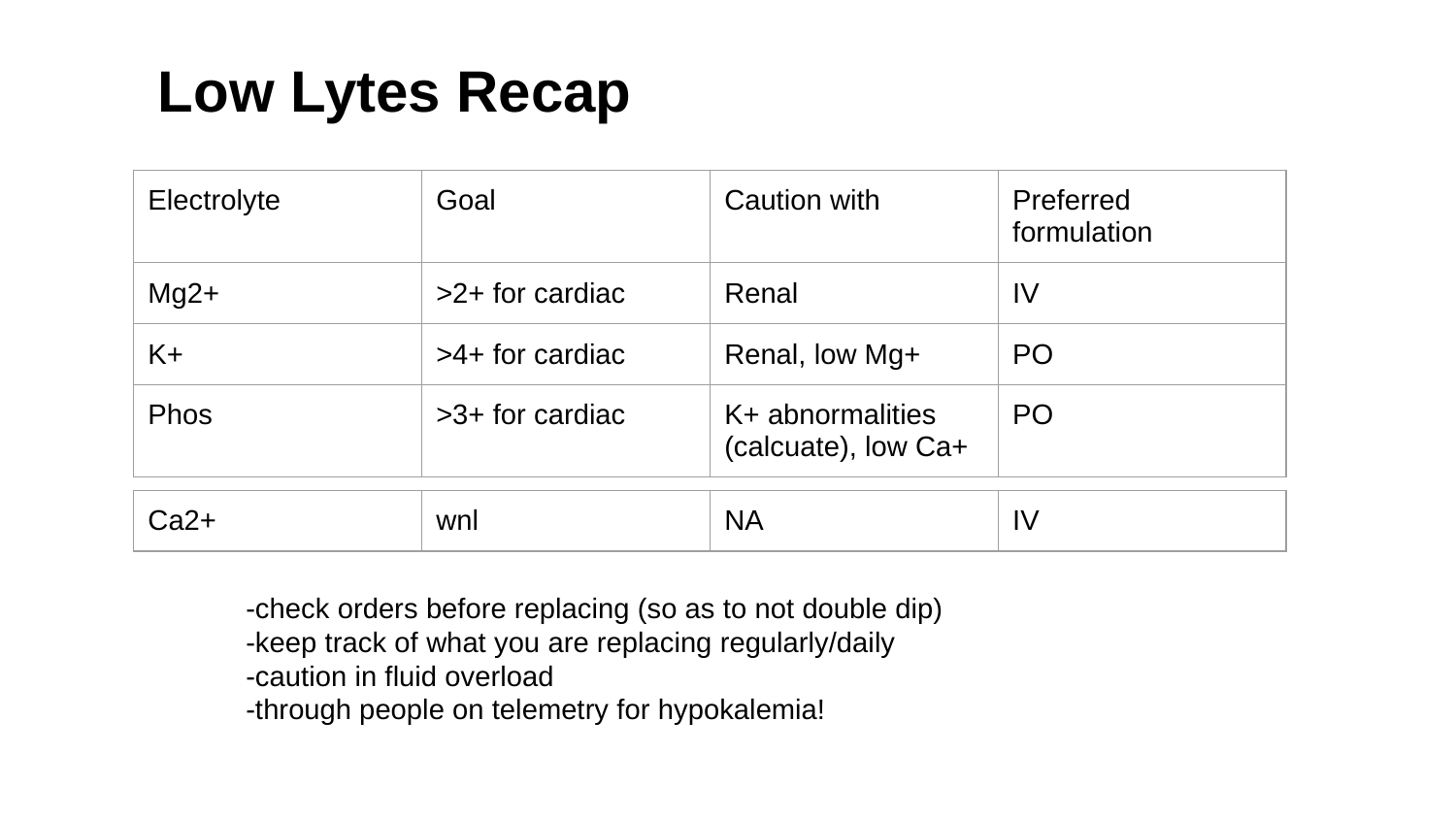

# Low Lytes Recap
| Electrolyte | Goal | Caution with | Preferred formulation |
| --- | --- | --- | --- |
| Mg2+ | >2+ for cardiac | Renal | IV |
| K+ | >4+ for cardiac | Renal, low Mg+ | PO |
| Phos | >3+ for cardiac | K+ abnormalities (calcuate), low Ca+ | PO |
| Ca2+ | wnl | NA | IV |
| --- | --- | --- | --- |
-check orders before replacing (so as to not double dip)
-keep track of what you are replacing regularly/daily
-caution in fluid overload
-through people on telemetry for hypokalemia!